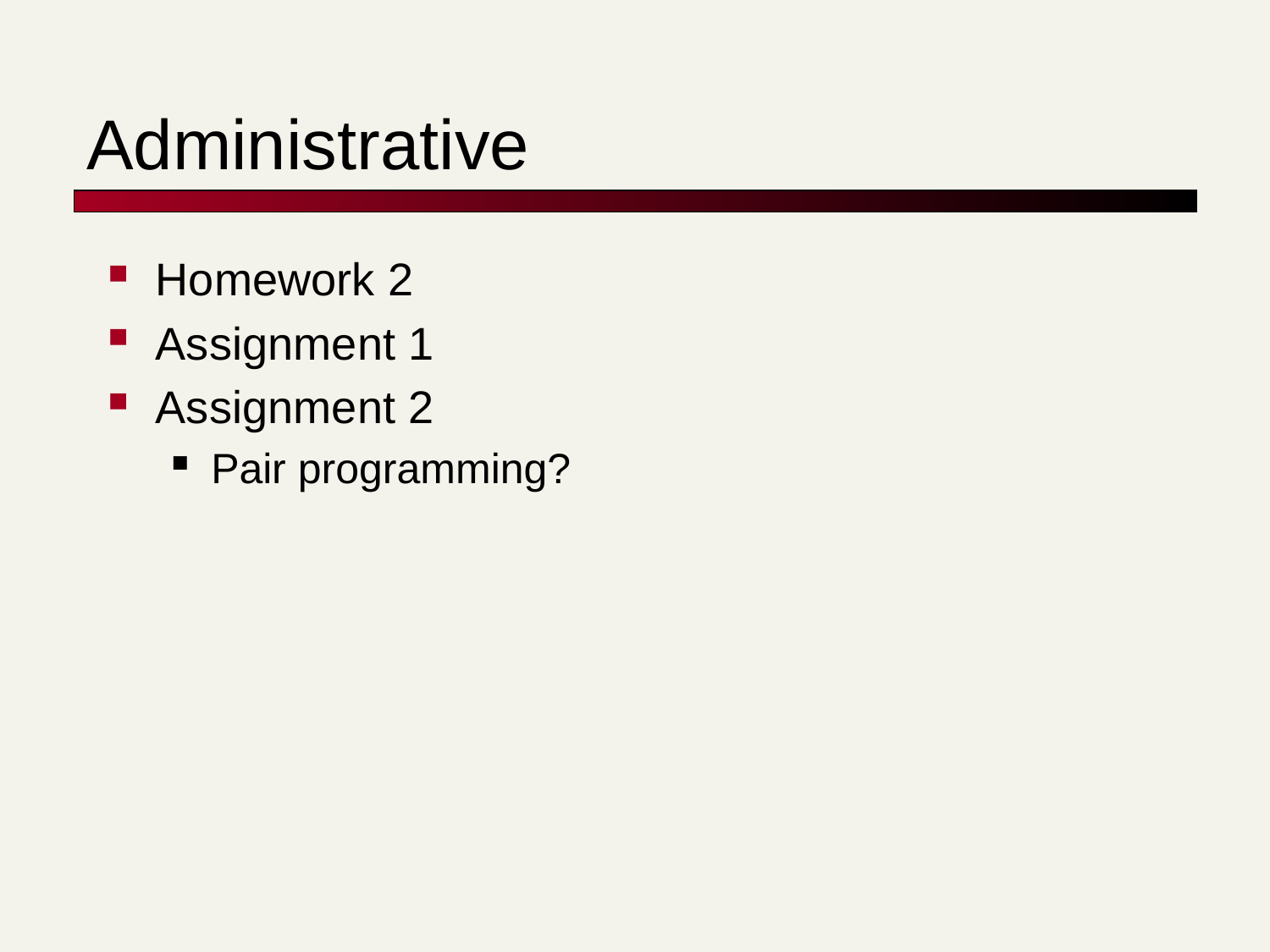

# Administrative
Homework 2
Assignment 1
Assignment 2
Pair programming?